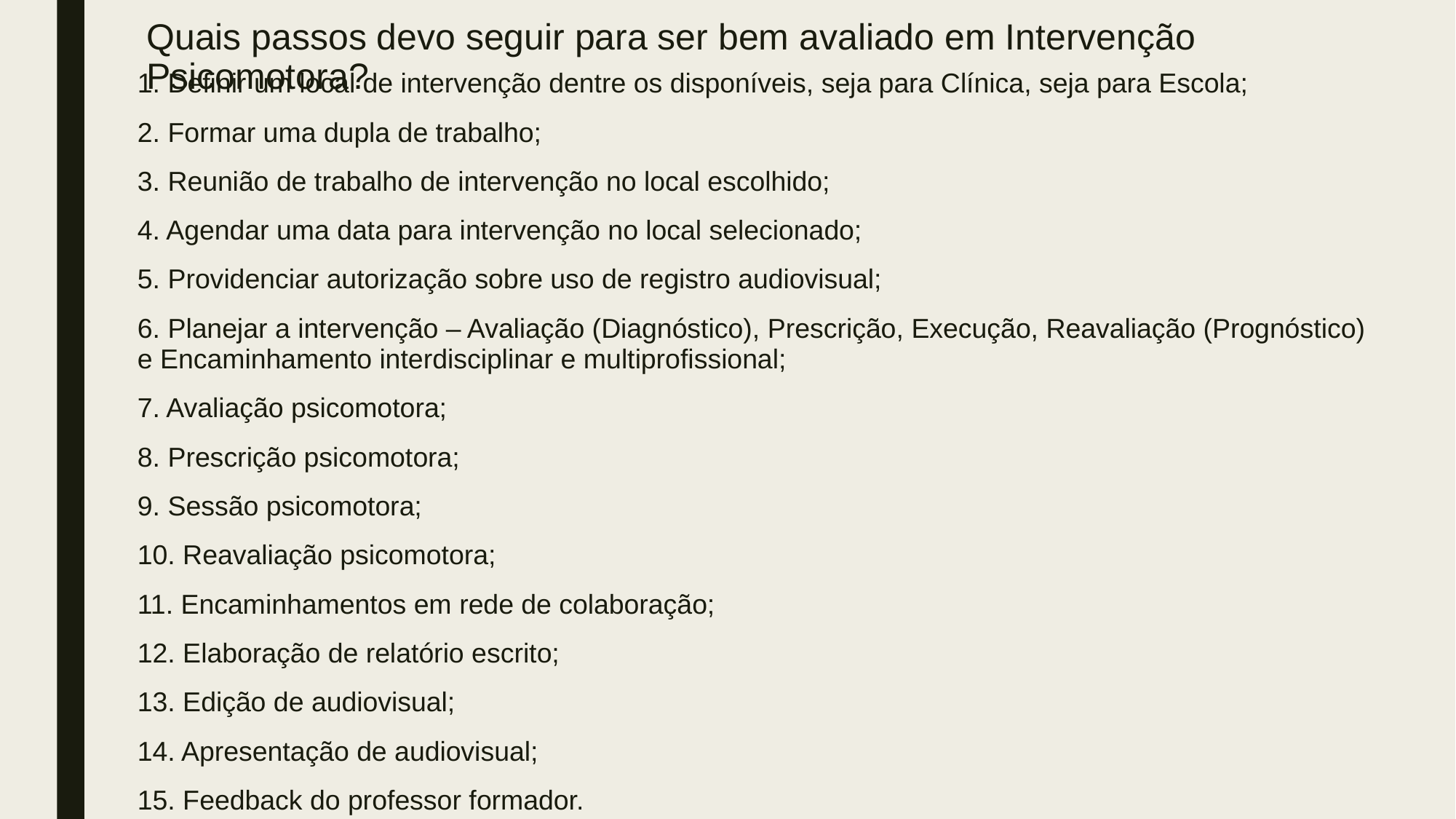

# Quais passos devo seguir para ser bem avaliado em Intervenção Psicomotora?
1. Definir um local de intervenção dentre os disponíveis, seja para Clínica, seja para Escola;
2. Formar uma dupla de trabalho;
3. Reunião de trabalho de intervenção no local escolhido;
4. Agendar uma data para intervenção no local selecionado;
5. Providenciar autorização sobre uso de registro audiovisual;
6. Planejar a intervenção – Avaliação (Diagnóstico), Prescrição, Execução, Reavaliação (Prognóstico) e Encaminhamento interdisciplinar e multiprofissional;
7. Avaliação psicomotora;
8. Prescrição psicomotora;
9. Sessão psicomotora;
10. Reavaliação psicomotora;
11. Encaminhamentos em rede de colaboração;
12. Elaboração de relatório escrito;
13. Edição de audiovisual;
14. Apresentação de audiovisual;
15. Feedback do professor formador.